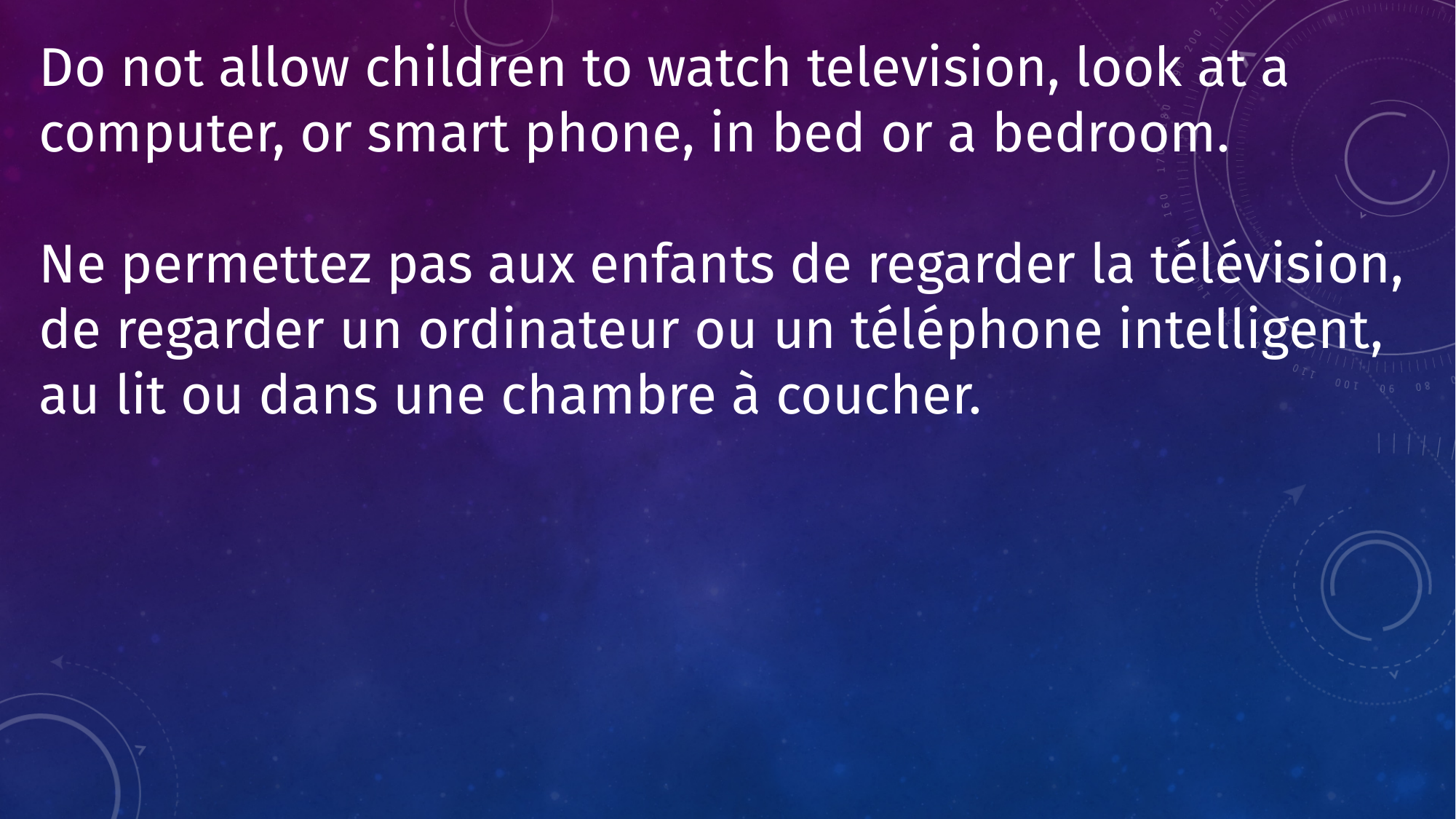

Do not allow children to watch television, look at a computer, or smart phone, in bed or a bedroom.

Ne permettez pas aux enfants de regarder la télévision, de regarder un ordinateur ou un téléphone intelligent, au lit ou dans une chambre à coucher.